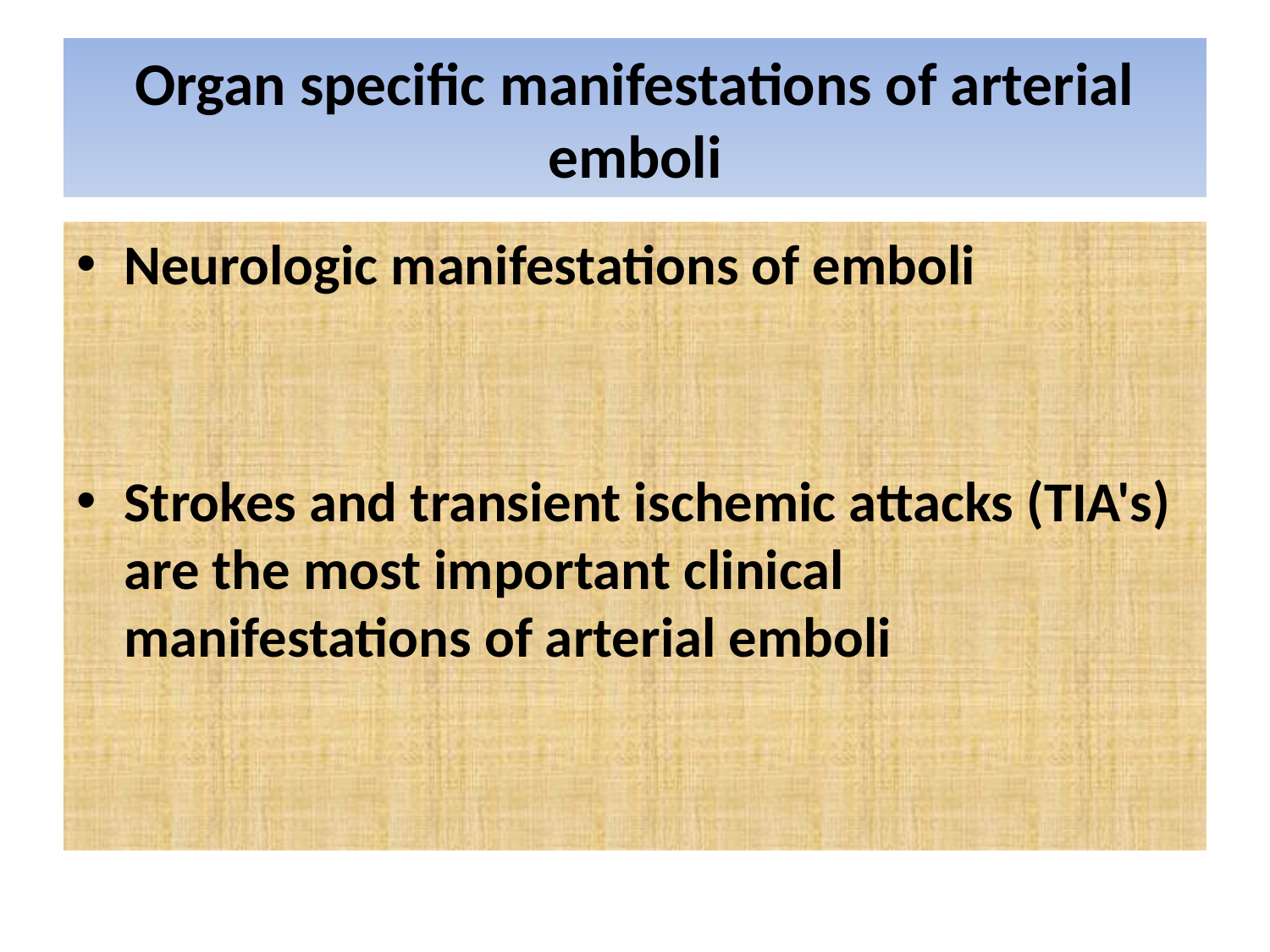

# Organ specific manifestations of arterial emboli
Neurologic manifestations of emboli

Strokes and transient ischemic attacks (TIA's) are the most important clinical manifestations of arterial emboli